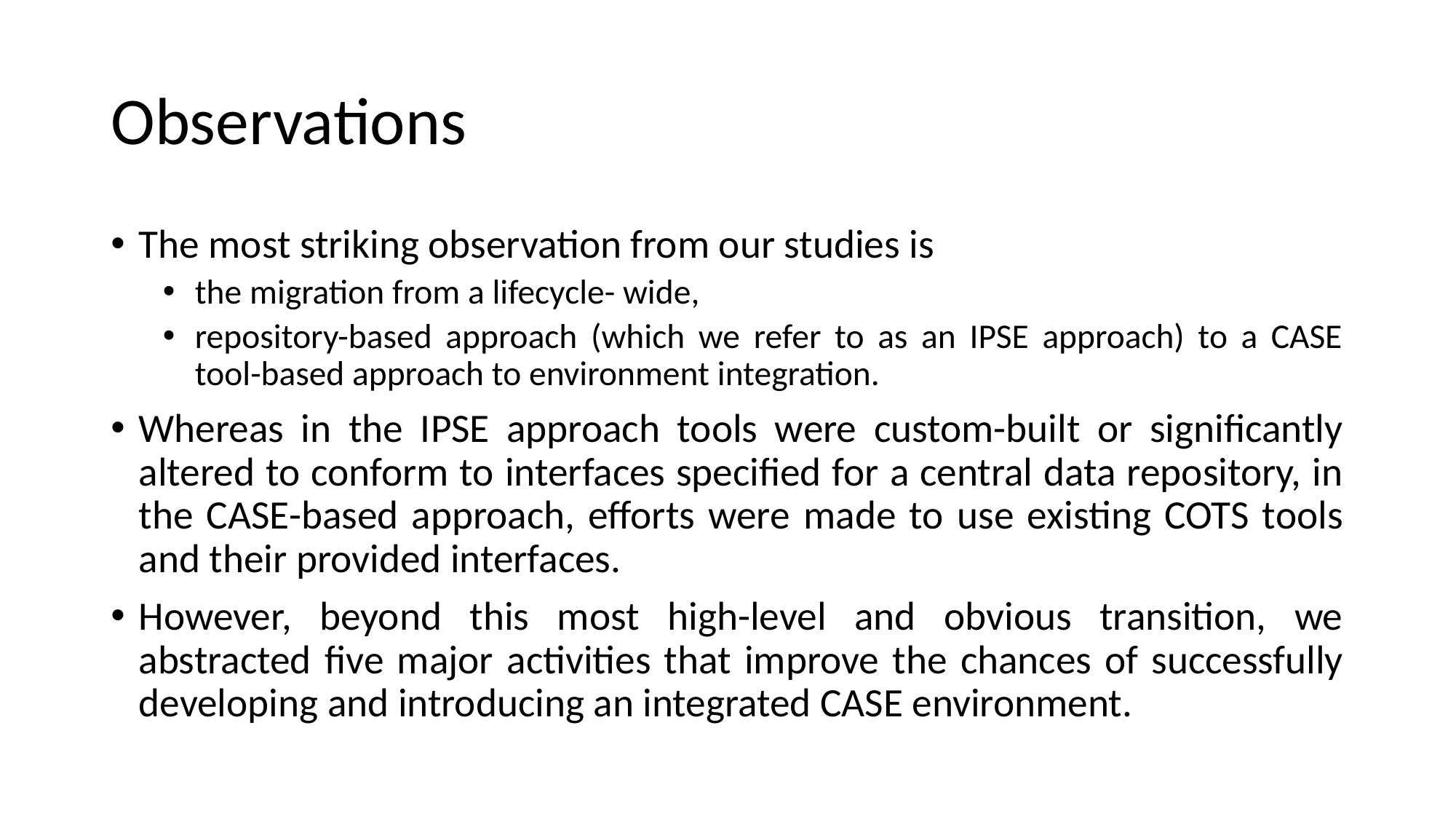

# Observations
The most striking observation from our studies is
the migration from a lifecycle- wide,
repository-based approach (which we refer to as an IPSE approach) to a CASE tool-based approach to environment integration.
Whereas in the IPSE approach tools were custom-built or significantly altered to conform to interfaces specified for a central data repository, in the CASE-based approach, efforts were made to use existing COTS tools and their provided interfaces.
However, beyond this most high-level and obvious transition, we abstracted five major activities that improve the chances of successfully developing and introducing an integrated CASE environment.